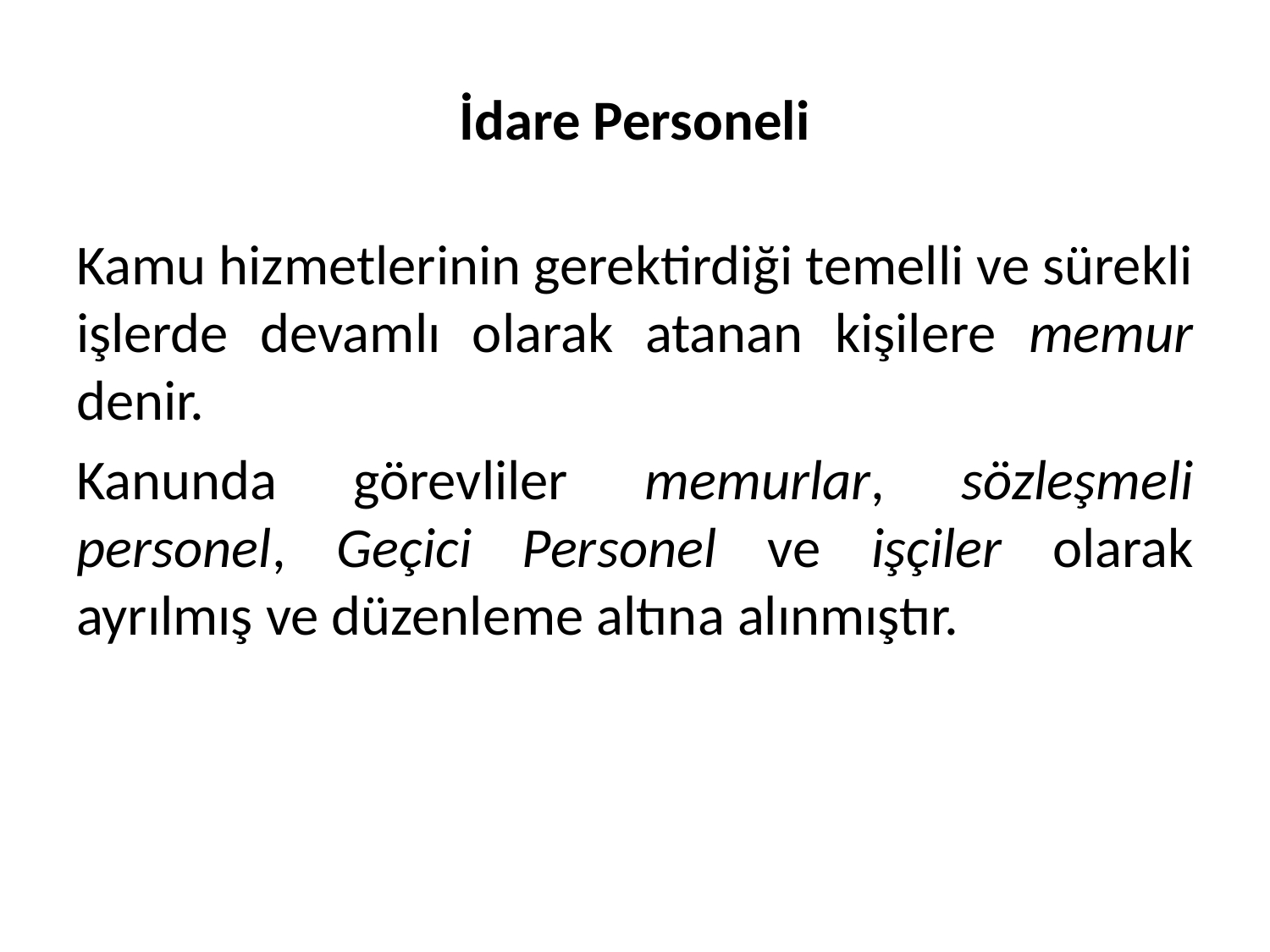

# İdare Personeli
Kamu hizmetlerinin gerektirdiği temelli ve sürekli işlerde devamlı olarak atanan kişilere memur denir.
Kanunda görevliler memurlar, sözleşmeli personel, Geçici Personel ve işçiler olarak ayrılmış ve düzenleme altına alınmıştır.